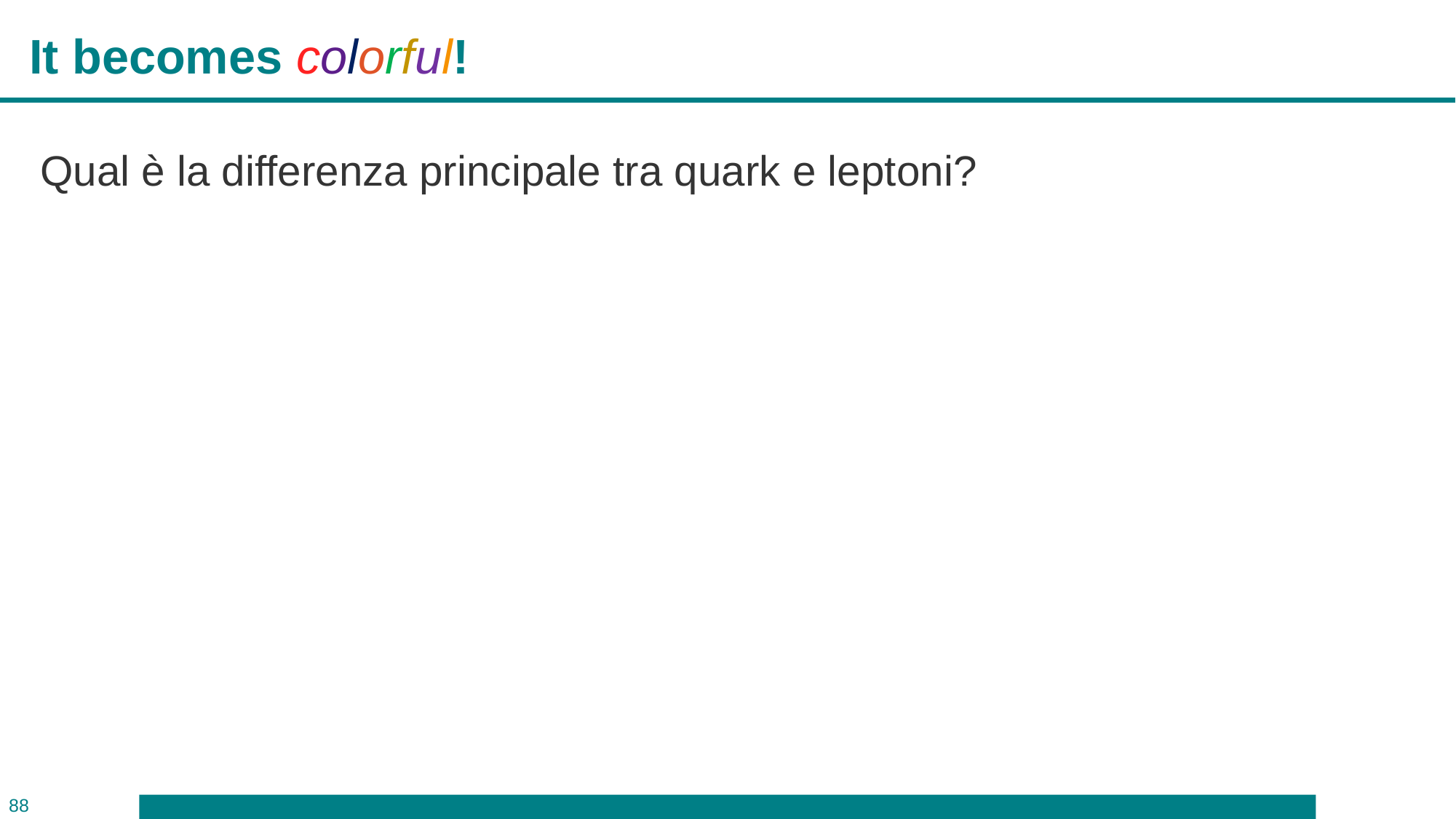

It becomes colorful!
Qual è la differenza principale tra quark e leptoni?
88